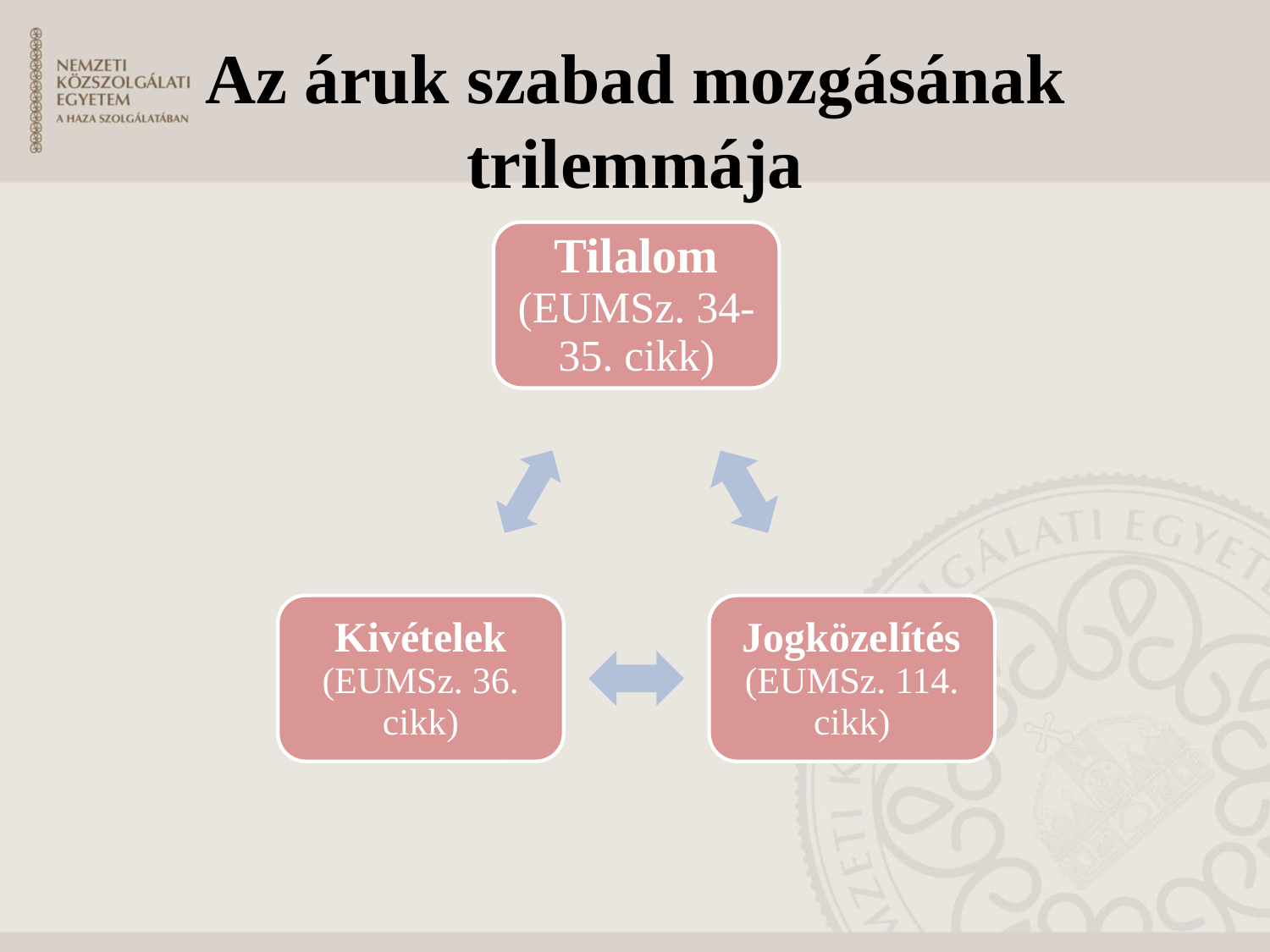

# Az áruk szabad mozgásának trilemmája
Tilalom
(EUMSz. 34-35. cikk)
Jogközelítés
(EUMSz. 114. cikk)
Kivételek
(EUMSz. 36. cikk)